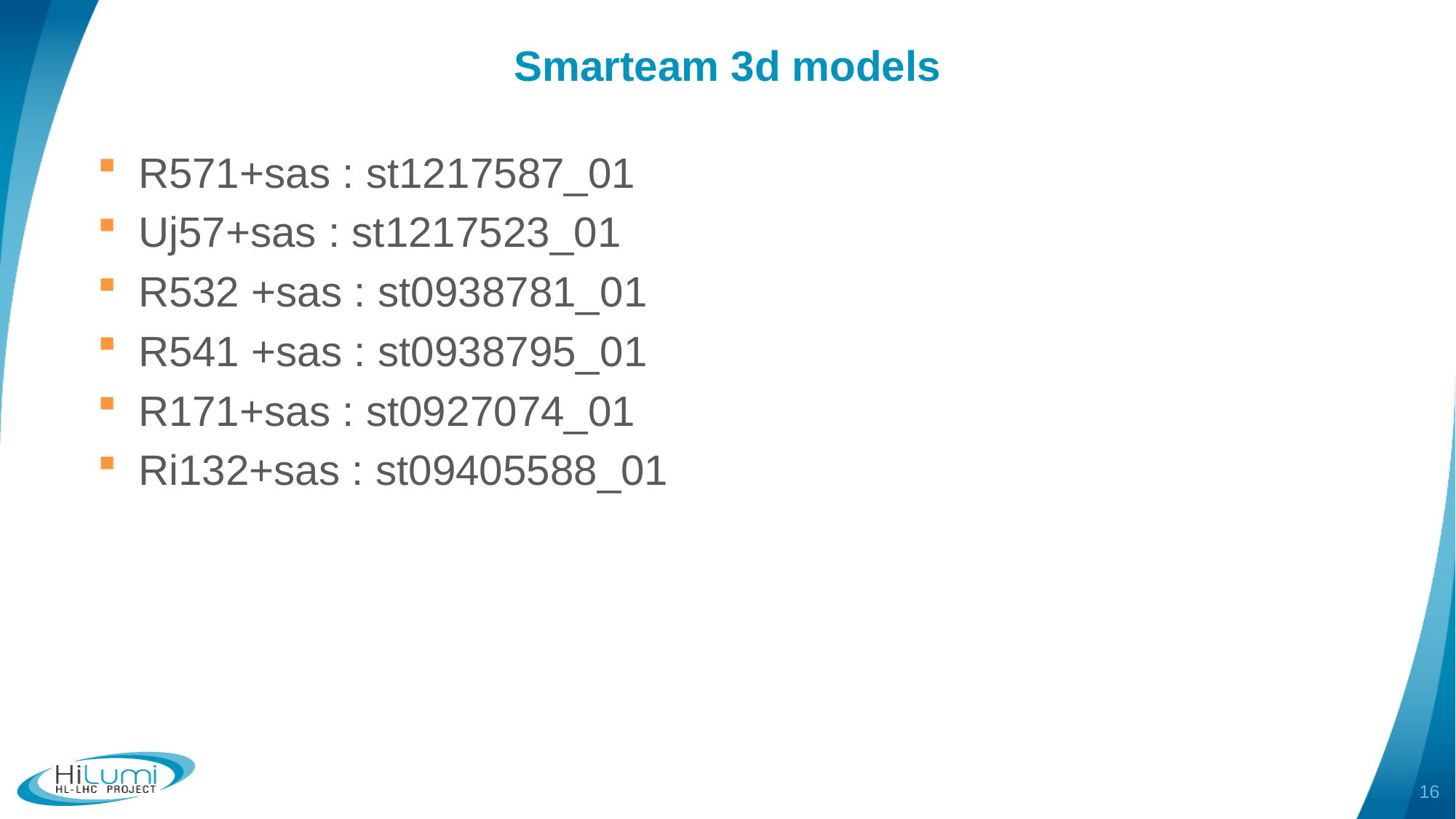

# Smarteam 3d models
R571+sas : st1217587_01
Uj57+sas : st1217523_01
R532 +sas : st0938781_01
R541 +sas : st0938795_01
R171+sas : st0927074_01
Ri132+sas : st09405588_01

16